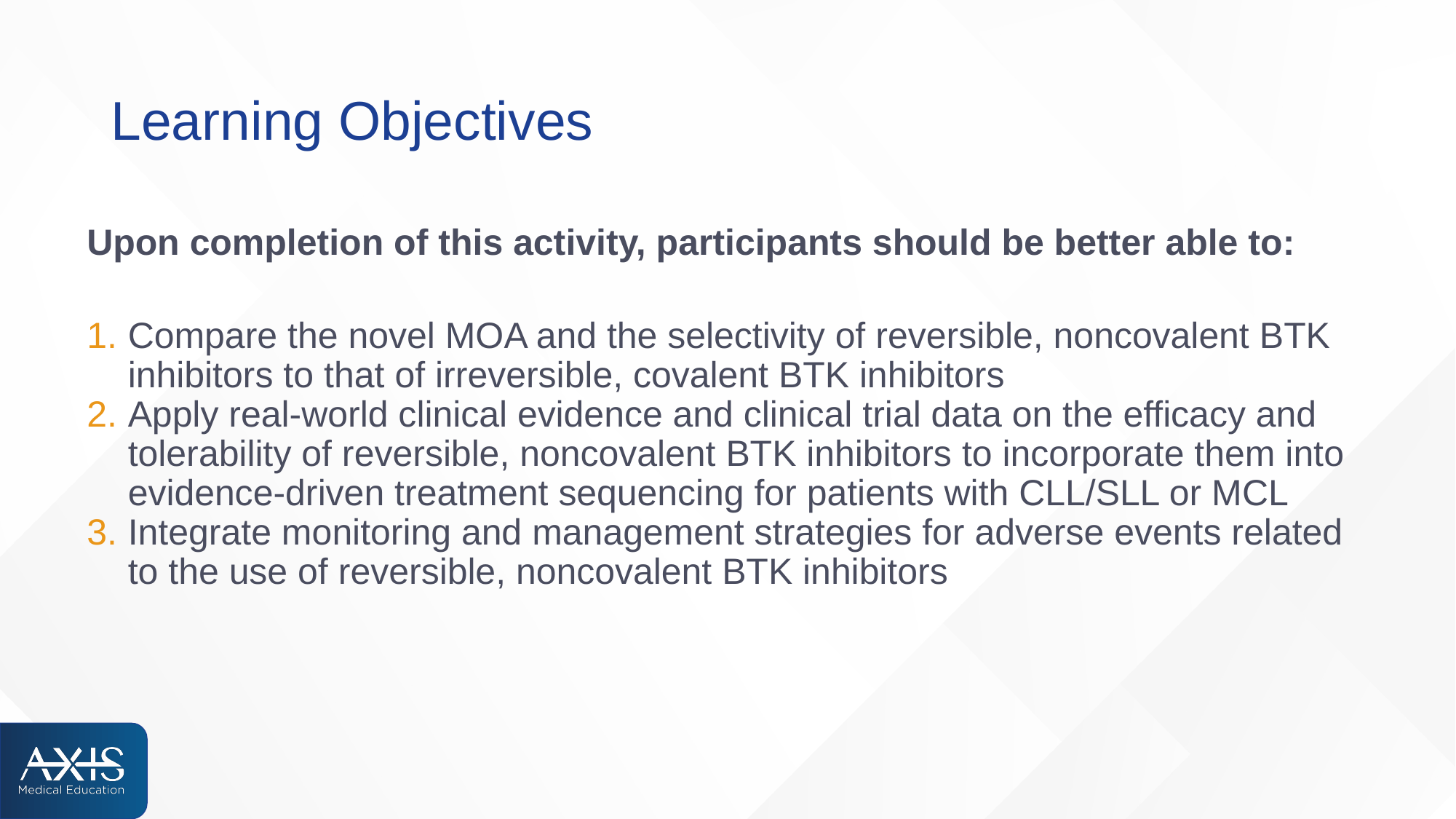

# Learning Objectives
Upon completion of this activity, participants should be better able to:

Compare the novel MOA and the selectivity of reversible, noncovalent BTK inhibitors to that of irreversible, covalent BTK inhibitors
Apply real-world clinical evidence and clinical trial data on the efficacy and tolerability of reversible, noncovalent BTK inhibitors to incorporate them into evidence-driven treatment sequencing for patients with CLL/SLL or MCL
Integrate monitoring and management strategies for adverse events related to the use of reversible, noncovalent BTK inhibitors